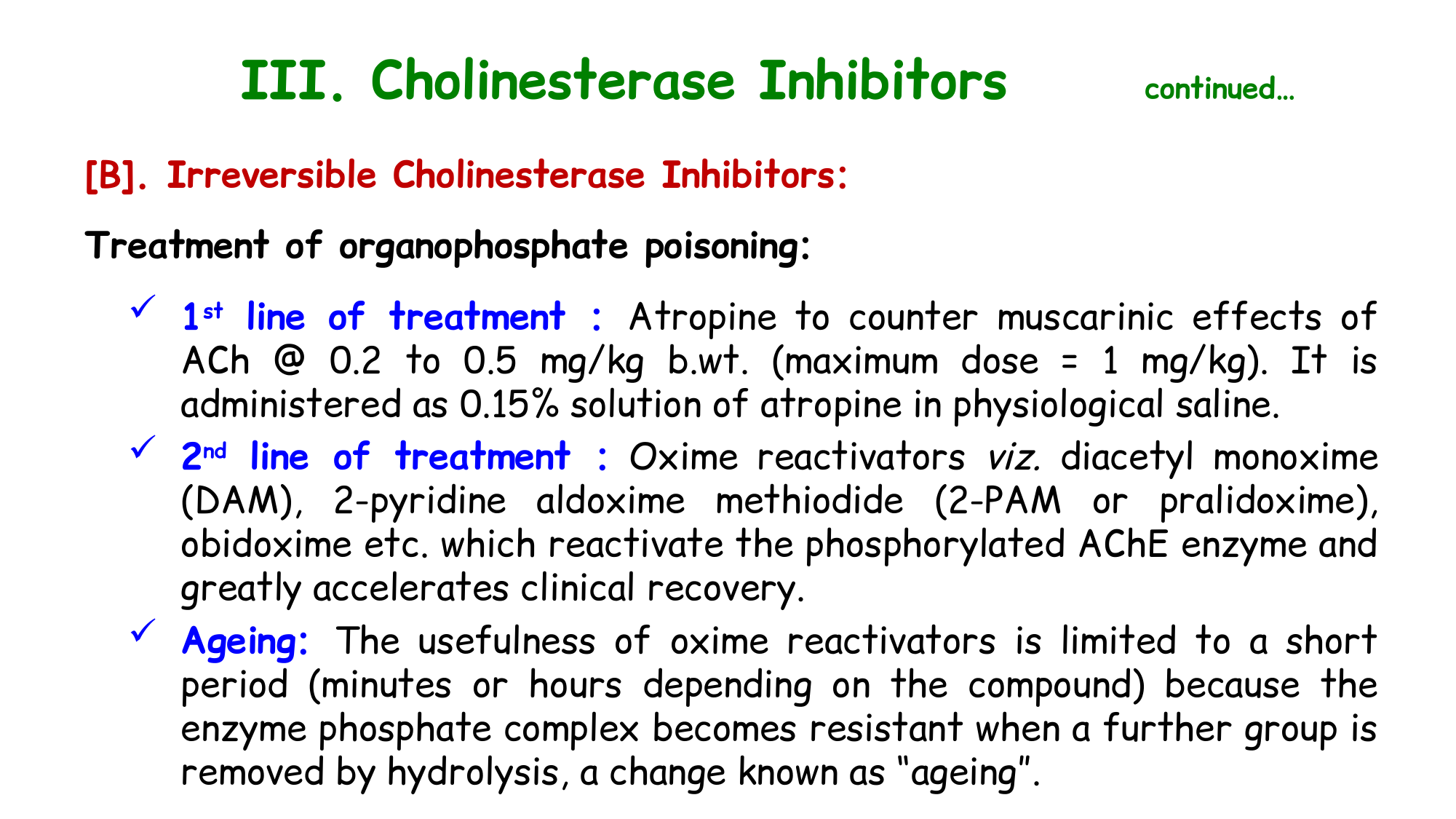

# III. Cholinesterase Inhibitors      continued…
[B]. Irreversible Cholinesterase Inhibitors:
Treatment of organophosphate poisoning:
1st line of treatment : Atropine to counter muscarinic effects of ACh @ 0.2 to 0.5 mg/kg b.wt. (maximum dose = 1 mg/kg). It is administered as 0.15% solution of atropine in physiological saline.
2nd line of treatment : Oxime reactivators viz. diacetyl monoxime (DAM), 2-pyridine aldoxime methiodide (2-PAM or pralidoxime), obidoxime etc. which reactivate the phosphorylated AChE enzyme and greatly accelerates clinical recovery.
Ageing: The usefulness of oxime reactivators is limited to a short period (minutes or hours depending on the compound) because the enzyme phosphate complex becomes resistant when a further group is removed by hydrolysis, a change known as “ageing”.